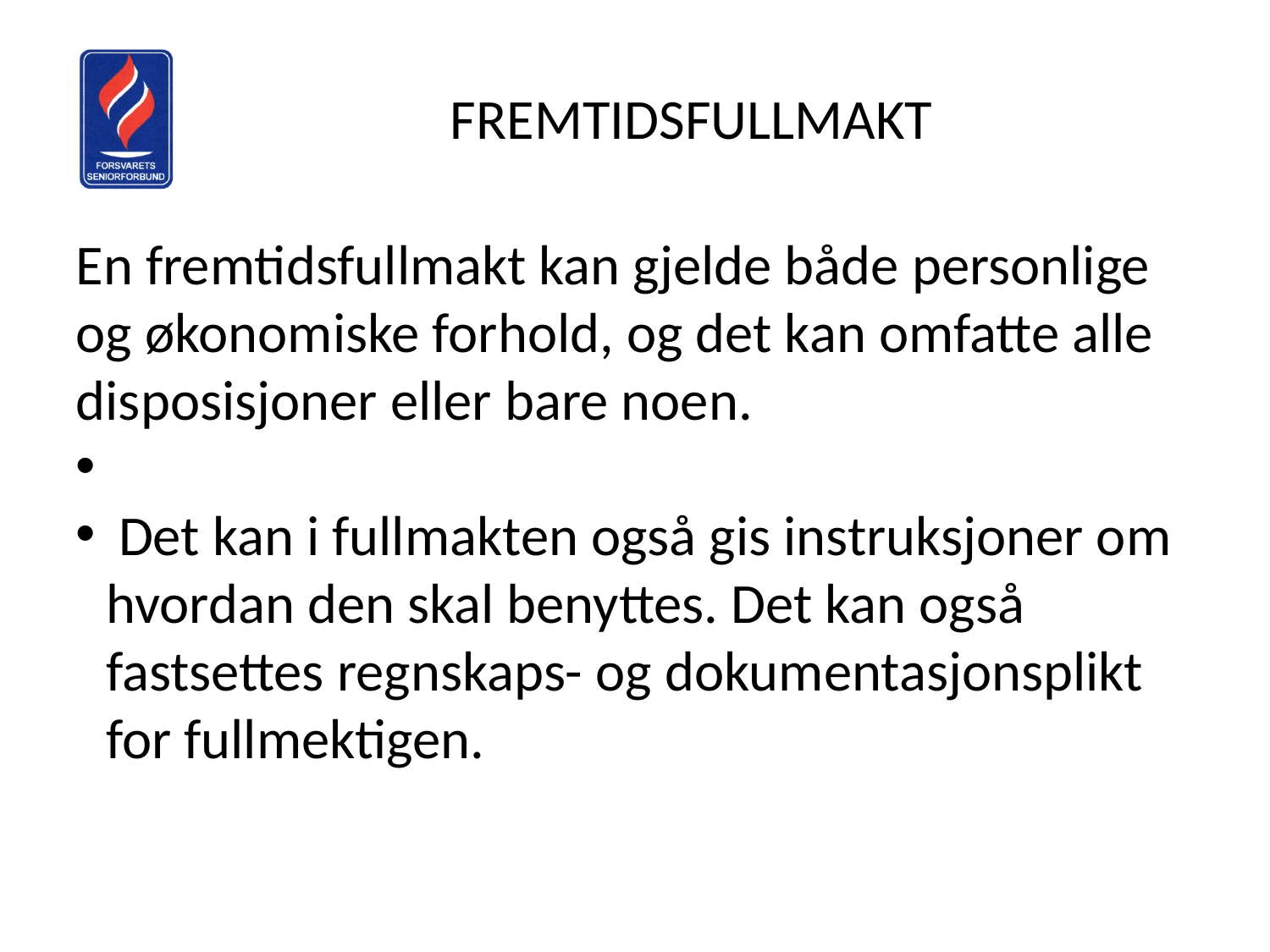

FREMTIDSFULLMAKT
En fremtidsfullmakt kan gjelde både personlige og økonomiske forhold, og det kan omfatte alle disposisjoner eller bare noen.

 Det kan i fullmakten også gis instruksjoner om hvordan den skal benyttes. Det kan også fastsettes regnskaps- og dokumentasjonsplikt for fullmektigen.